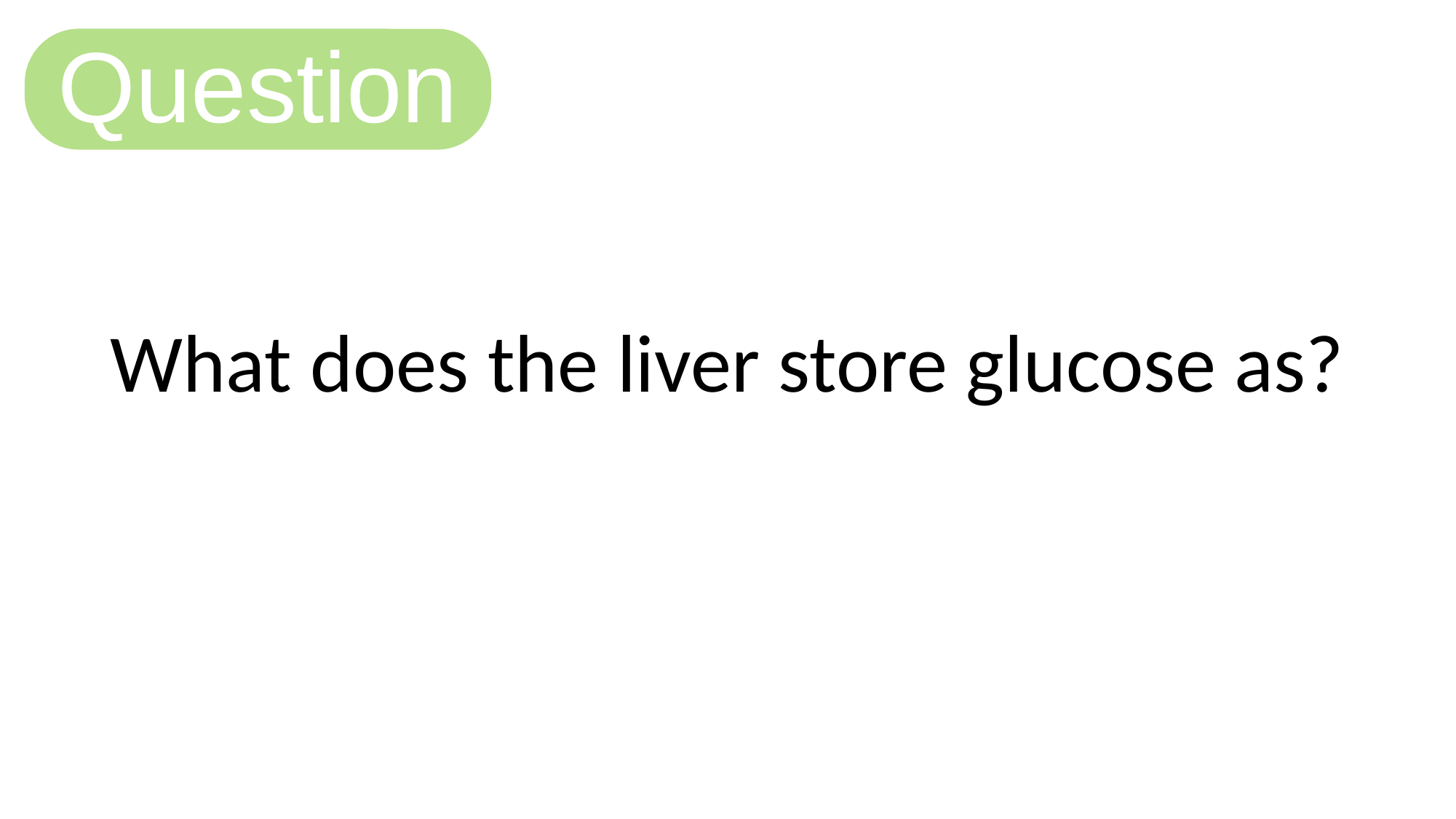

Question

What does the liver store glucose as?